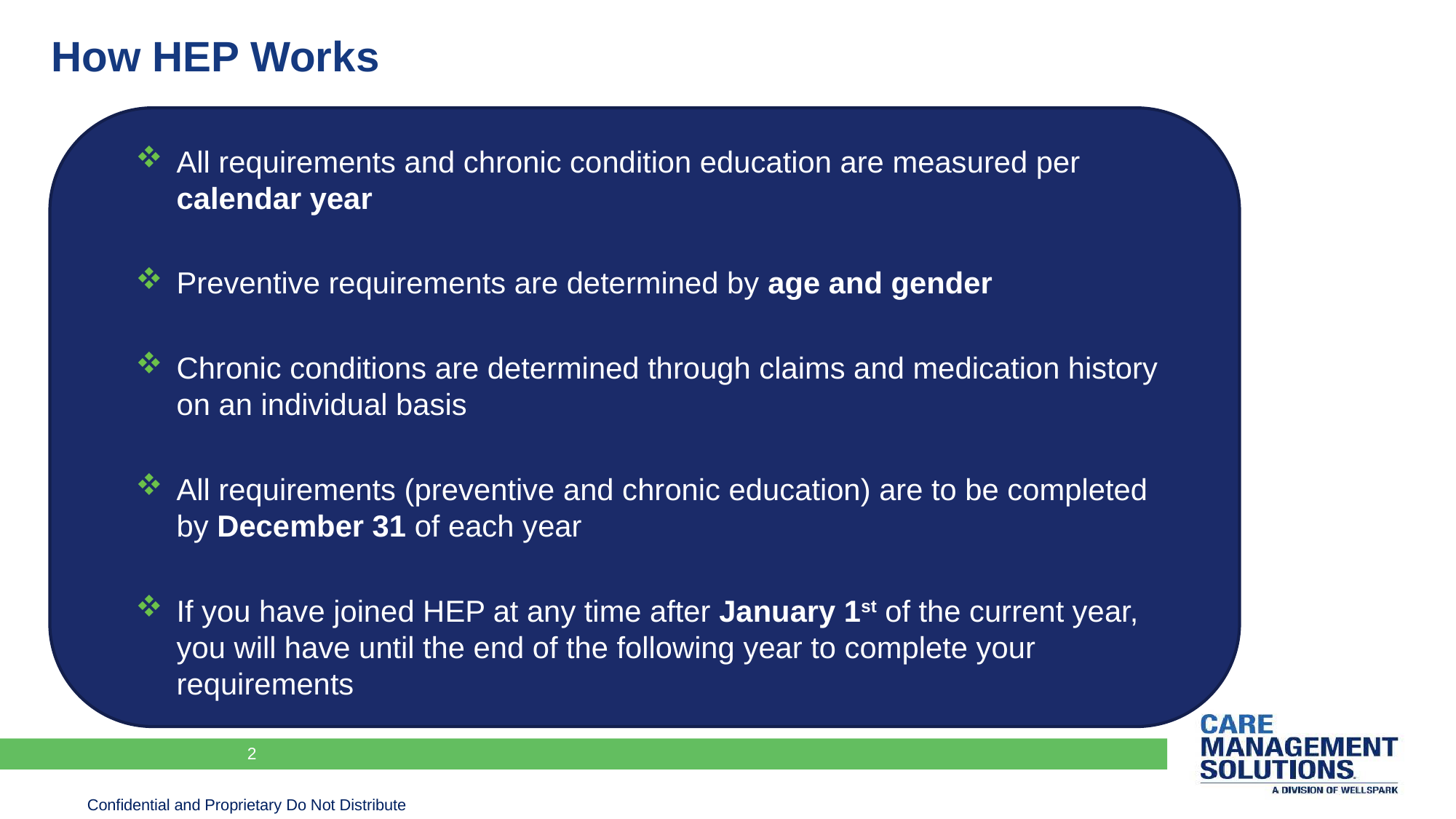

How HEP Works

All requirements and chronic condition education are measured per calendar year

Preventive requirements are determined by age and gender

Chronic conditions are determined through claims and medication history on an individual basis

All requirements (preventive and chronic education) are to be completed by December 31 of each year

If you have joined HEP at any time after January 1st of the current year, you will have until the end of the following year to complete your requirements
2
Confidential and Proprietary Do Not Distribute